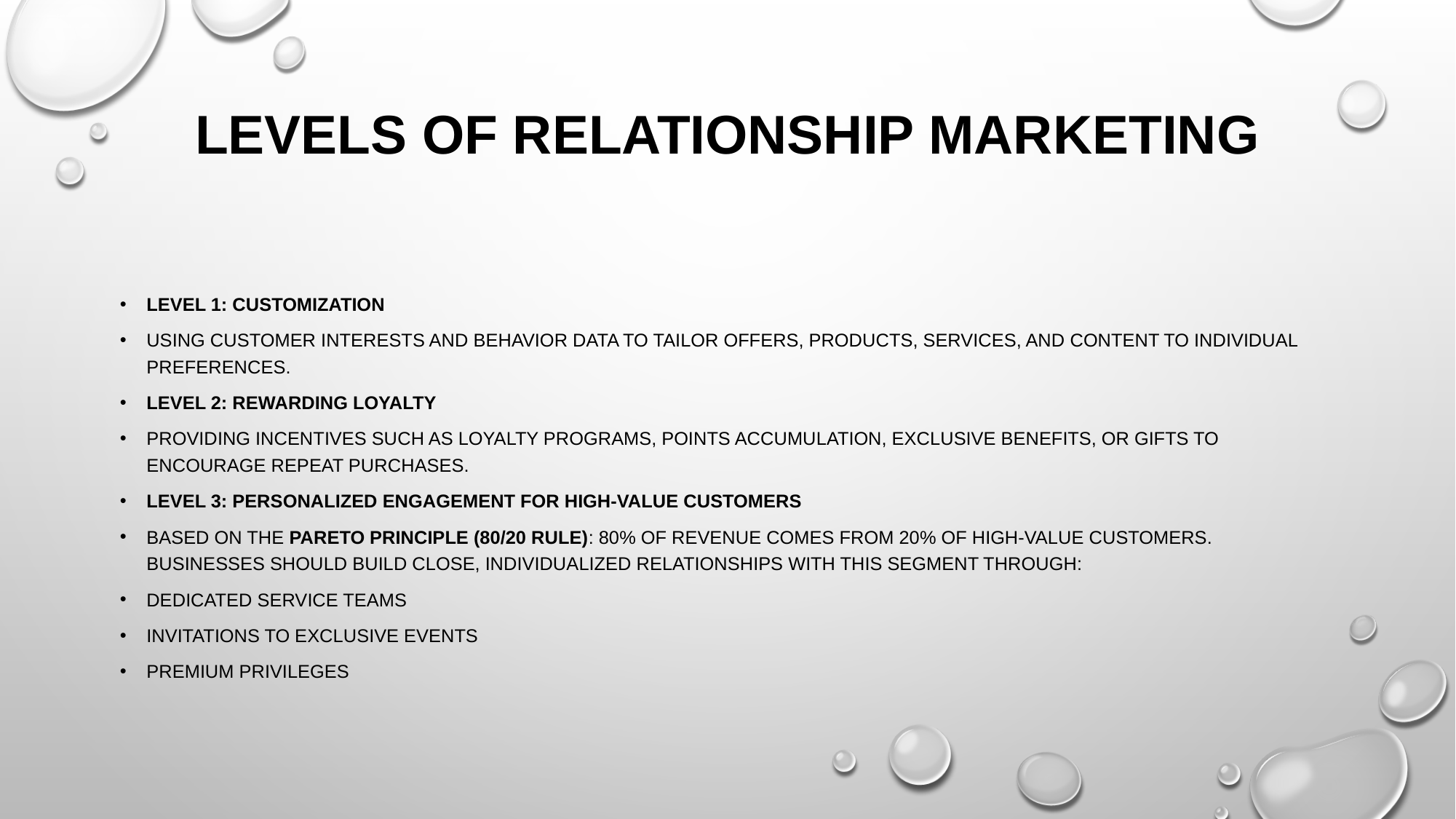

# Levels of Relationship Marketing
Level 1: Customization
Using customer interests and behavior data to tailor offers, products, services, and content to individual preferences.
Level 2: Rewarding Loyalty
Providing incentives such as loyalty programs, points accumulation, exclusive benefits, or gifts to encourage repeat purchases.
Level 3: Personalized Engagement for High-Value Customers
Based on the Pareto Principle (80/20 rule): 80% of revenue comes from 20% of high-value customers. Businesses should build close, individualized relationships with this segment through:
Dedicated service teams
Invitations to exclusive events
Premium privileges